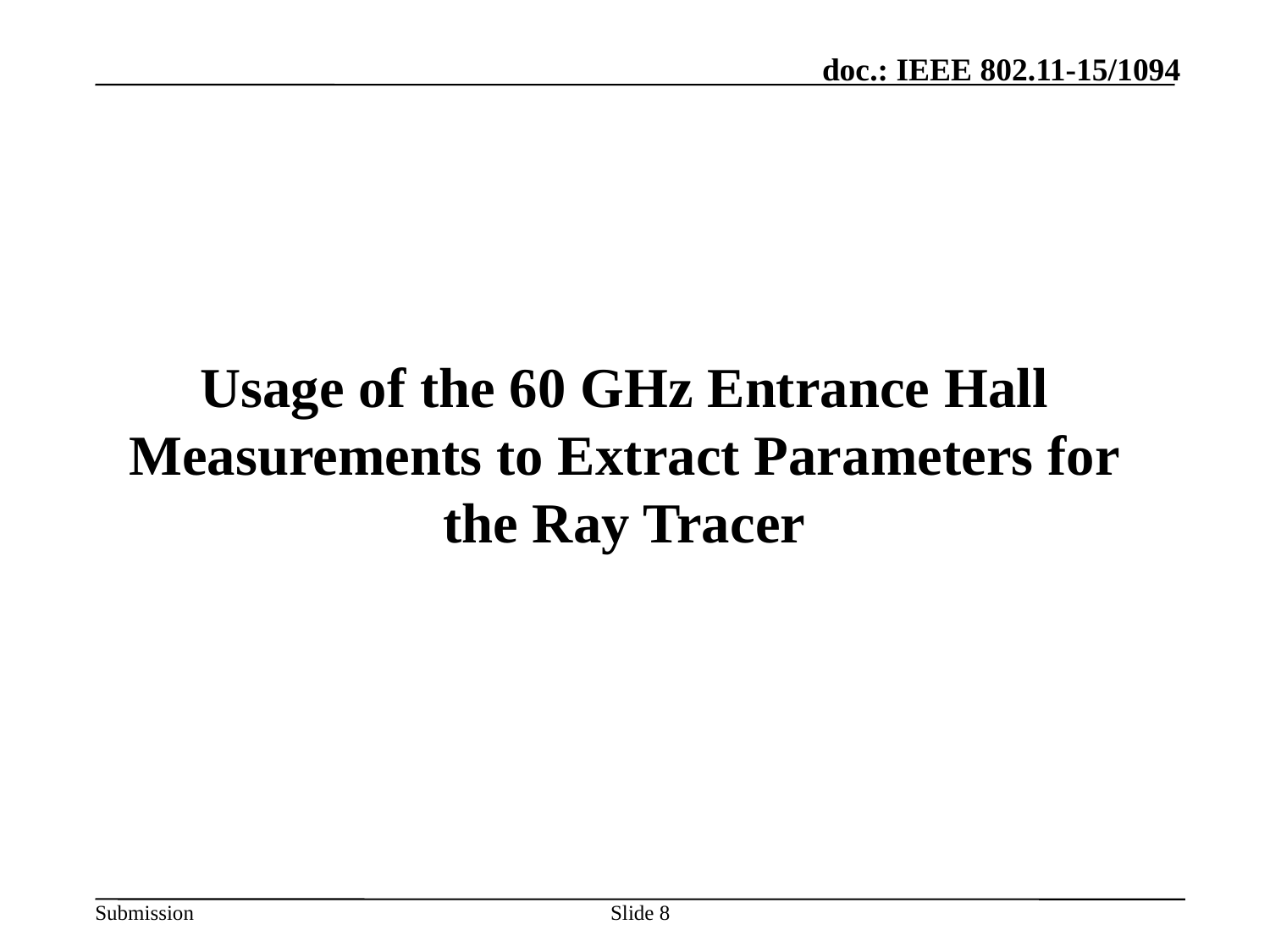

Usage of the 60 GHz Entrance Hall Measurements to Extract Parameters for the Ray Tracer
Slide 8